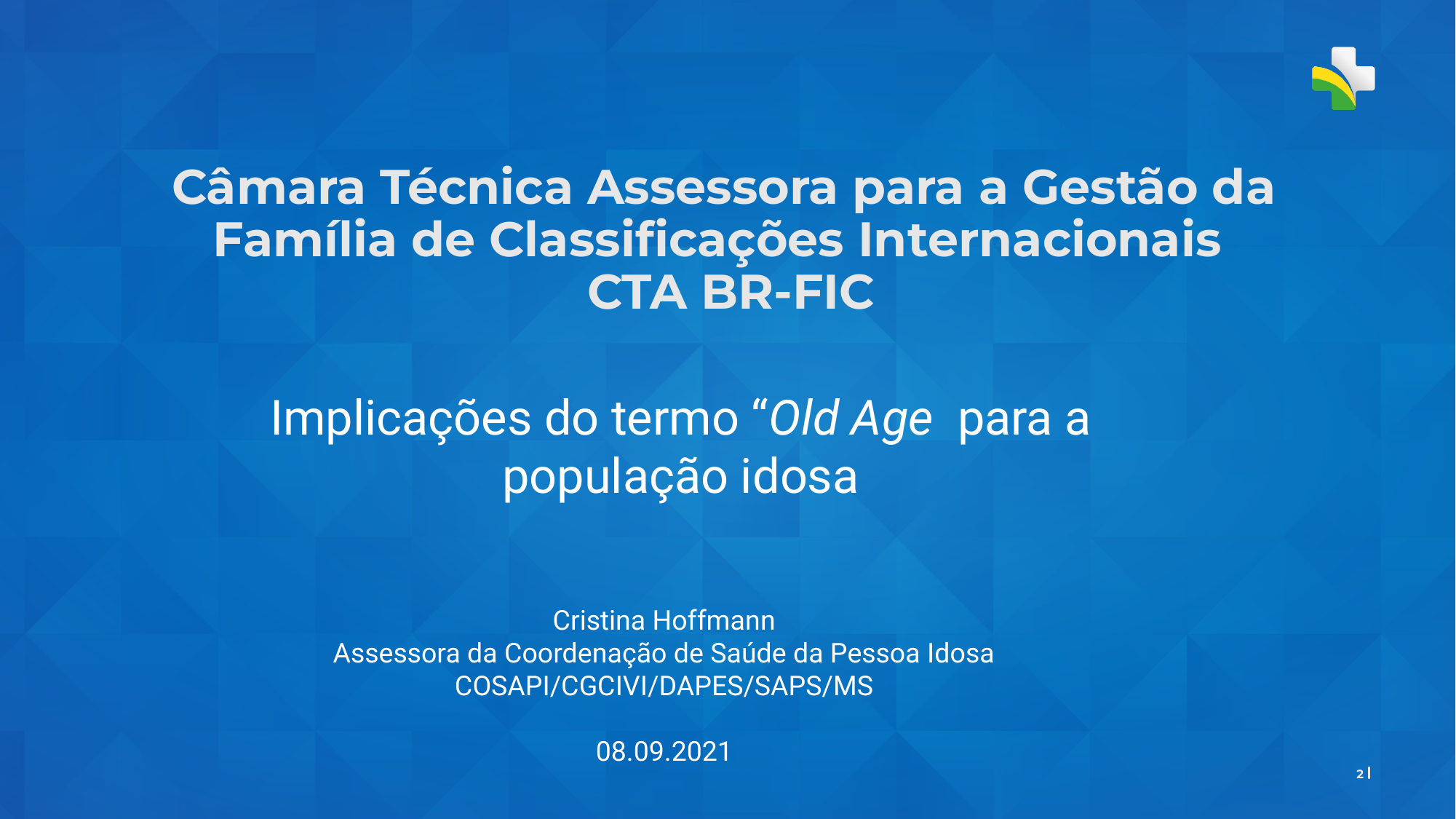

# Câmara Técnica Assessora para a Gestão da Família de Classificações Internacionais CTA BR-FIC
Implicações do termo “Old Age  para a população idosa
Cristina Hoffmann
Assessora da Coordenação de Saúde da Pessoa Idosa
COSAPI/CGCIVI/DAPES/SAPS/MS

08.09.2021
2